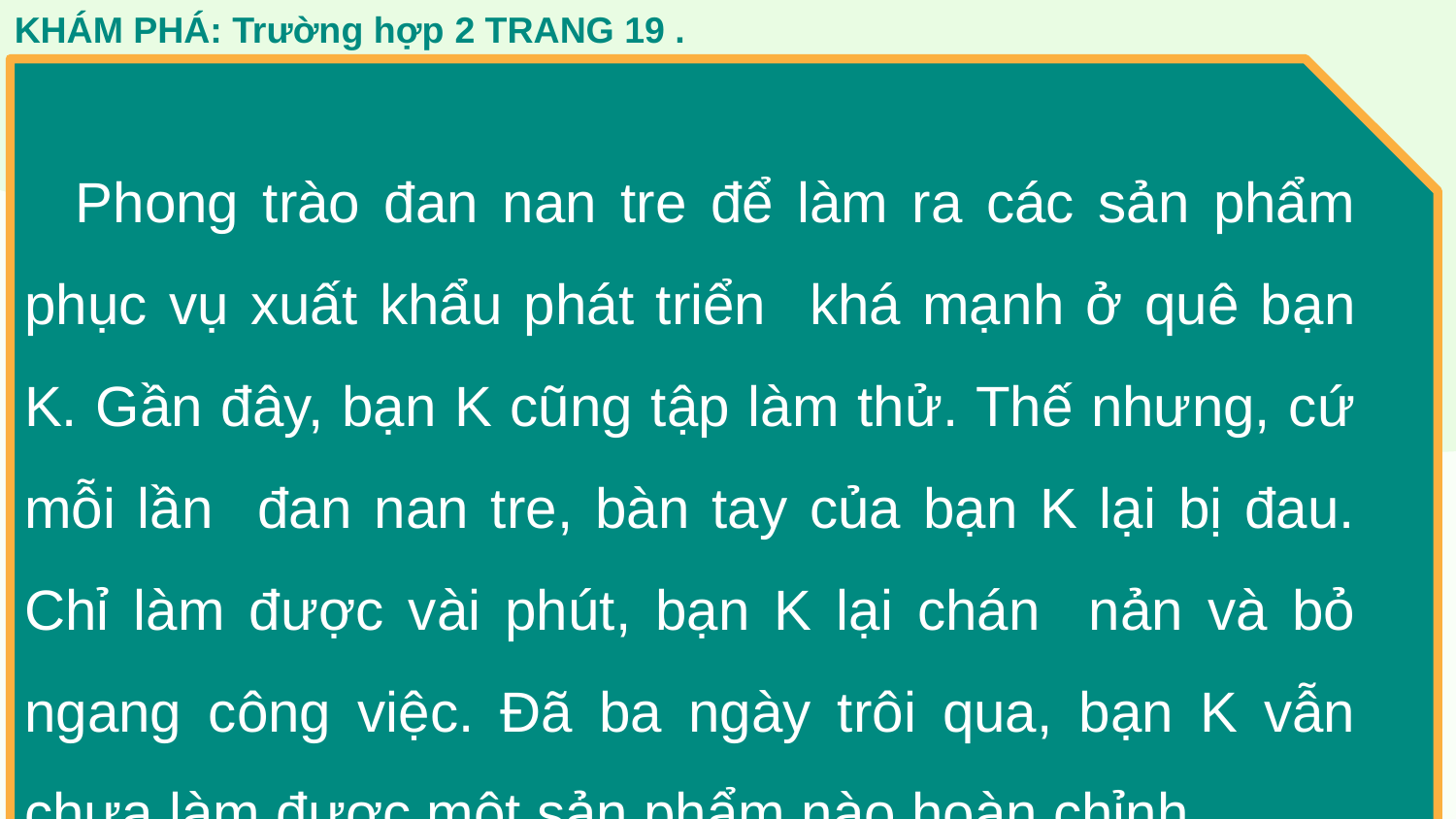

KHÁM PHÁ: Trường hợp 2 TRANG 19 .
   Phong trào đan nan tre để làm ra các sản phẩm phục vụ xuất khẩu phát triển  khá mạnh ở quê bạn K. Gần đây, bạn K cũng tập làm thử. Thế nhưng, cứ mỗi lần  đan nan tre, bàn tay của bạn K lại bị đau. Chỉ làm được vài phút, bạn K lại chán  nản và bỏ ngang công việc. Đã ba ngày trôi qua, bạn K vẫn chưa làm được một sản phẩm nào hoàn chỉnh.